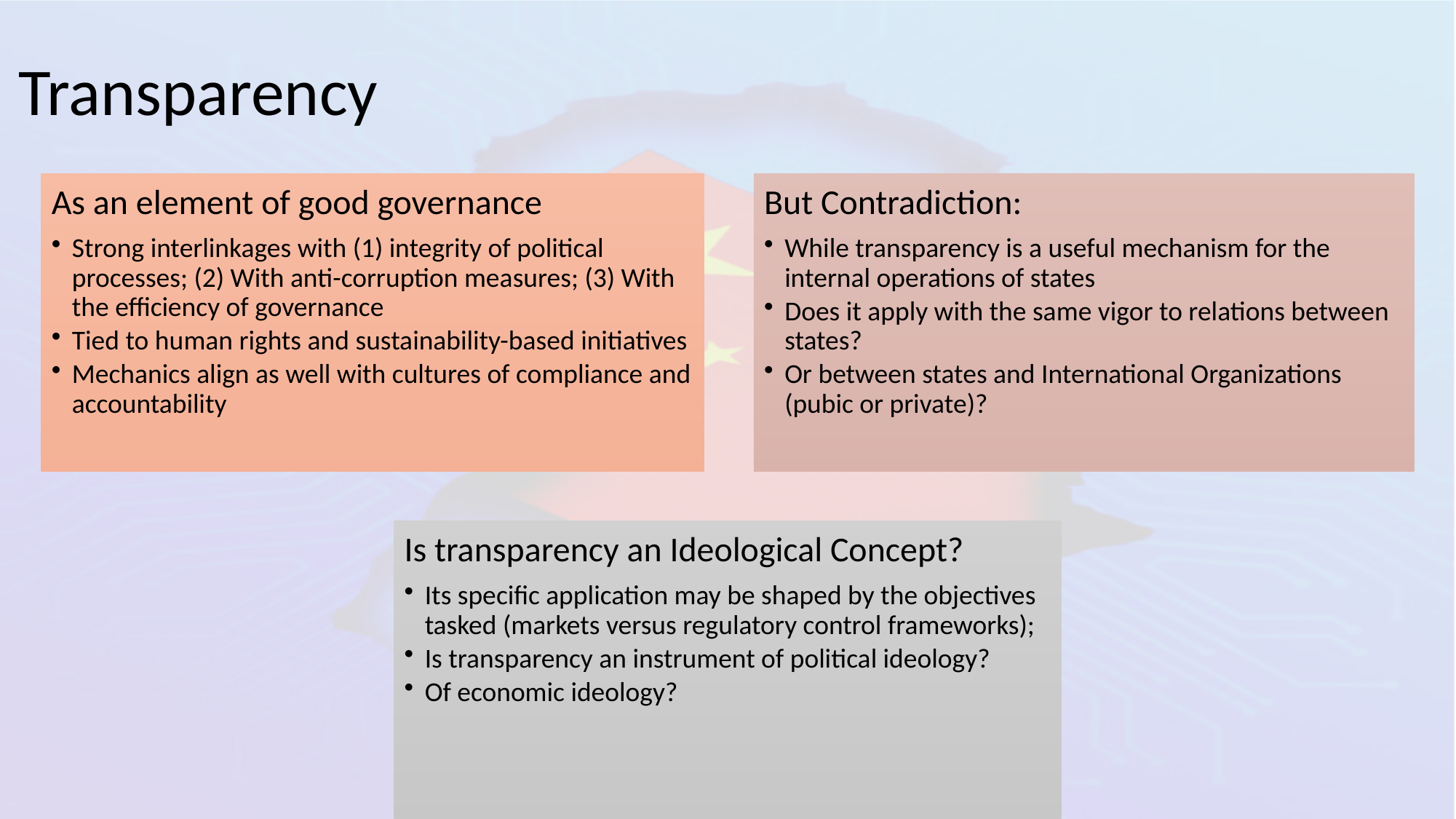

# Transparency
As an element of good governance
Strong interlinkages with (1) integrity of political processes; (2) With anti-corruption measures; (3) With the efficiency of governance
Tied to human rights and sustainability-based initiatives
Mechanics align as well with cultures of compliance and accountability
But Contradiction:
While transparency is a useful mechanism for the internal operations of states
Does it apply with the same vigor to relations between states?
Or between states and International Organizations (pubic or private)?
Is transparency an Ideological Concept?
Its specific application may be shaped by the objectives tasked (markets versus regulatory control frameworks);
Is transparency an instrument of political ideology?
Of economic ideology?